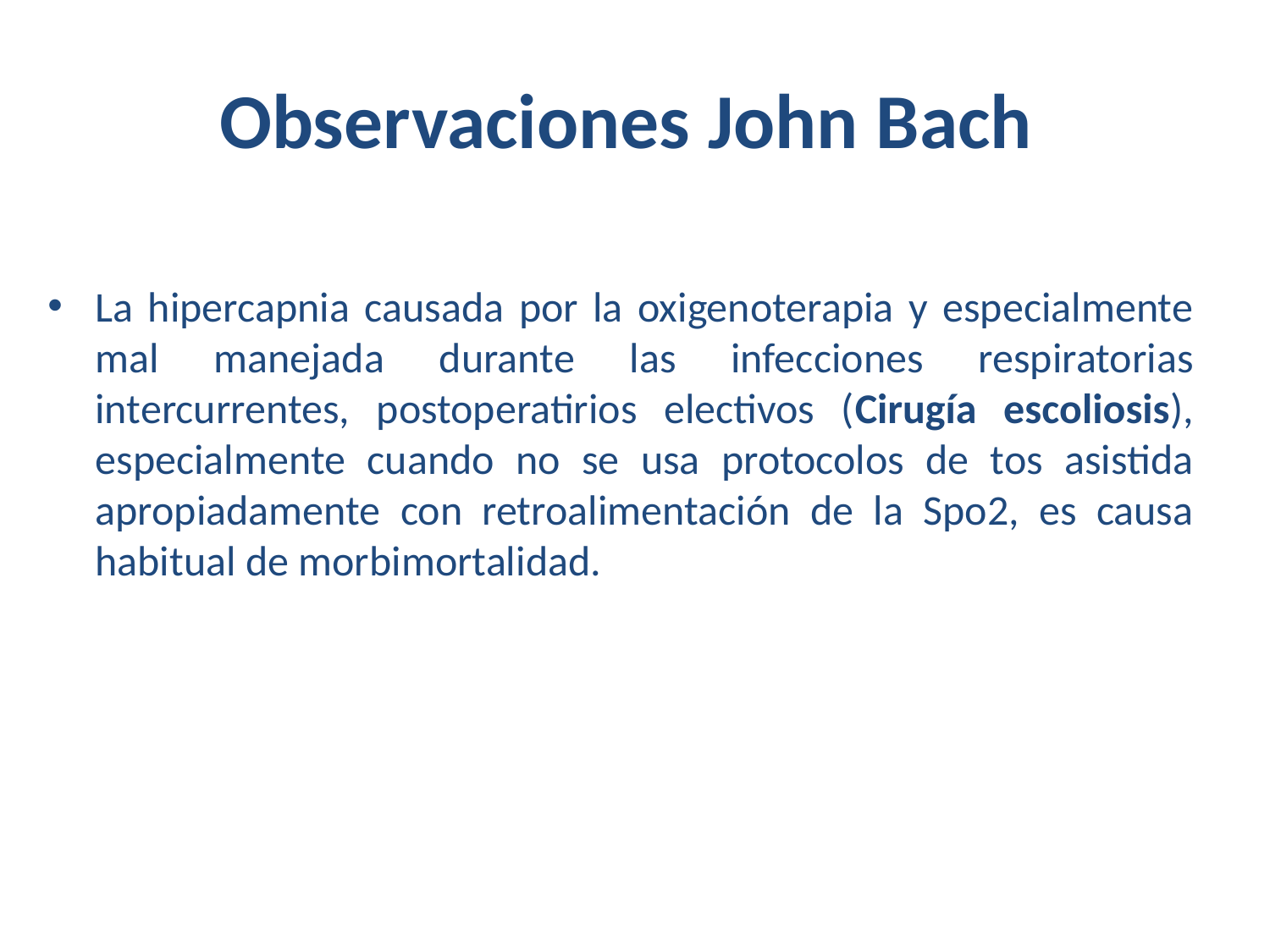

# Observaciones John Bach

La hipercapnia causada por la oxigenoterapia y especialmente mal manejada durante las infecciones respiratorias intercurrentes, postoperatirios electivos (Cirugía escoliosis), especialmente cuando no se usa protocolos de tos asistida apropiadamente con retroalimentación de la Spo2, es causa habitual de morbimortalidad.